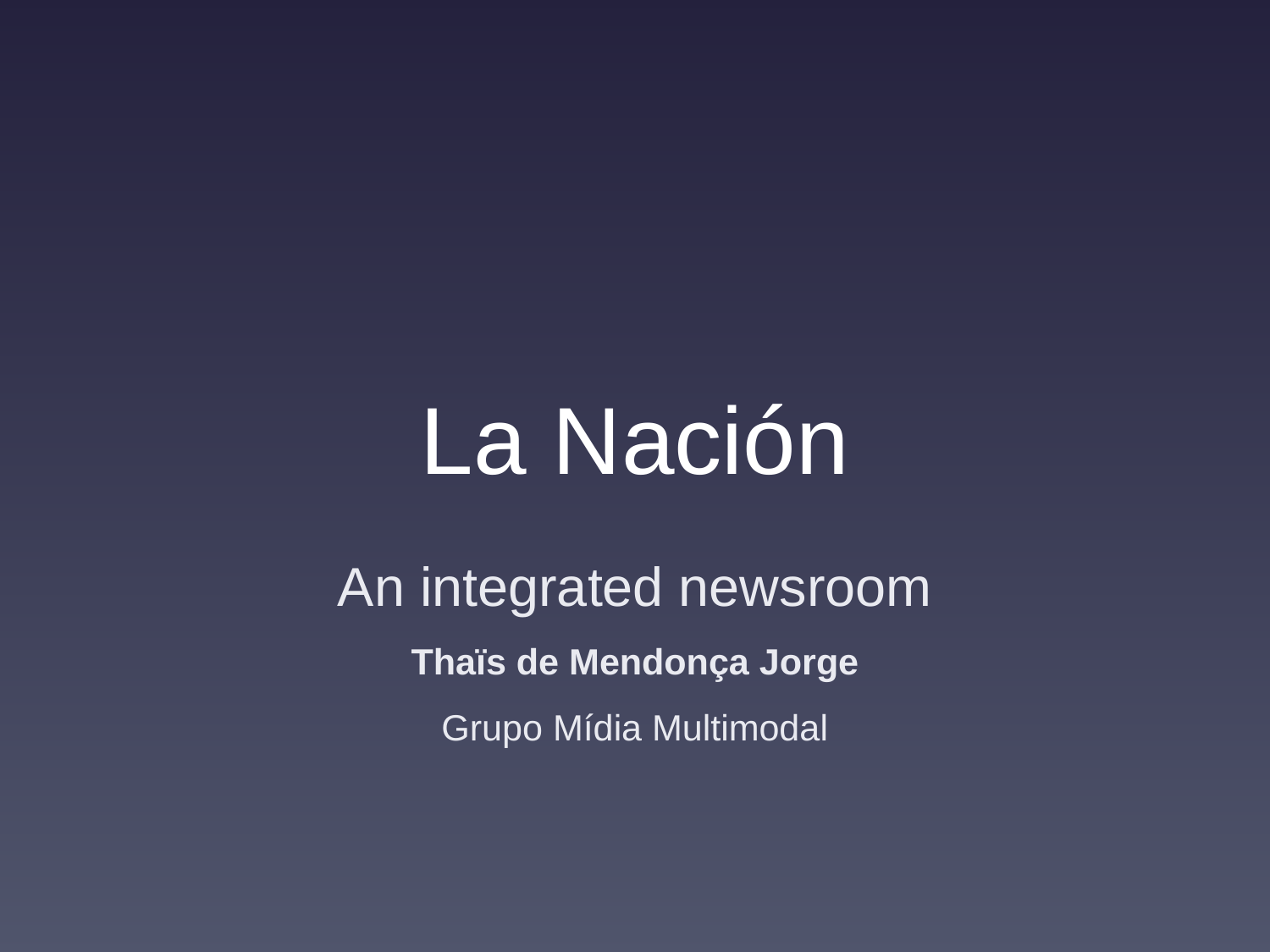

# La Nación
An integrated newsroom
Thaïs de Mendonça Jorge
Grupo Mídia Multimodal